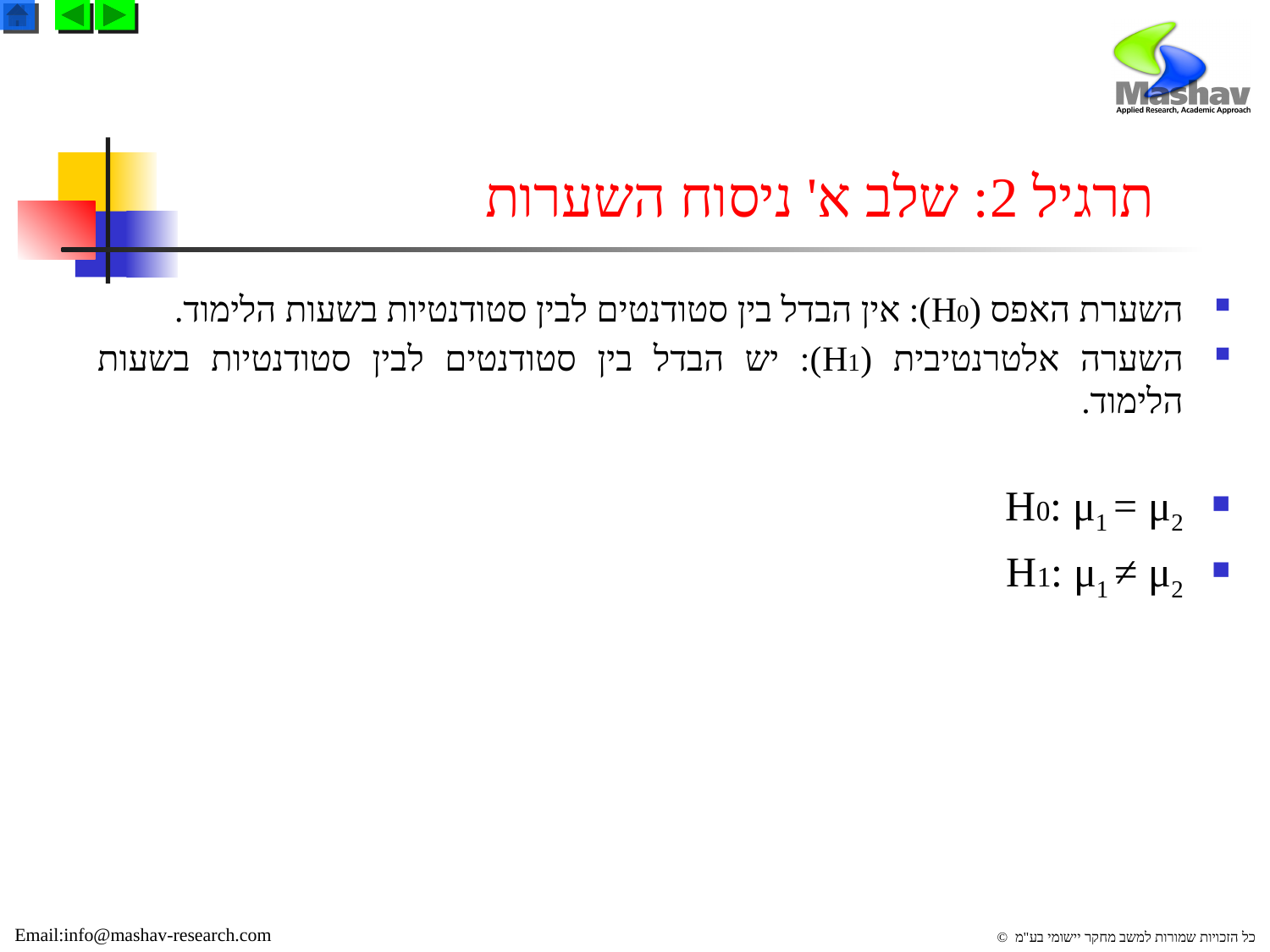

# תרגיל 2: שלב א' ניסוח השערות
השערת האפס (H0): אין הבדל בין סטודנטים לבין סטודנטיות בשעות הלימוד.
השערה אלטרנטיבית (H1): יש הבדל בין סטודנטים לבין סטודנטיות בשעות הלימוד.

H0: μ1 = μ2
H1: μ1 ≠ μ2